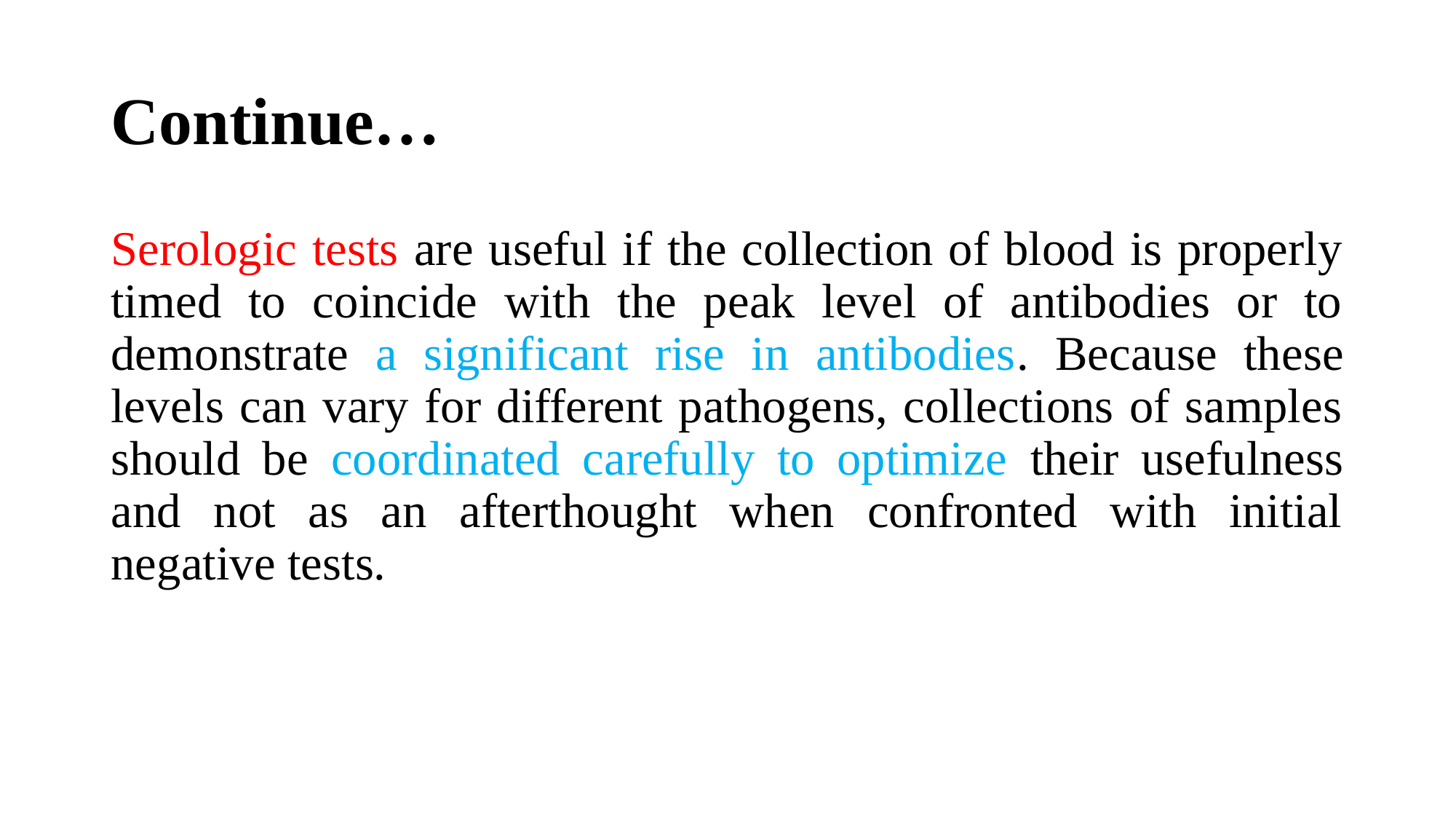

# Continue…
Serologic tests are useful if the collection of blood is properly timed to coincide with the peak level of antibodies or to demonstrate a significant rise in antibodies. Because these levels can vary for different pathogens, collections of samples should be coordinated carefully to optimize their usefulness and not as an afterthought when confronted with initial negative tests.